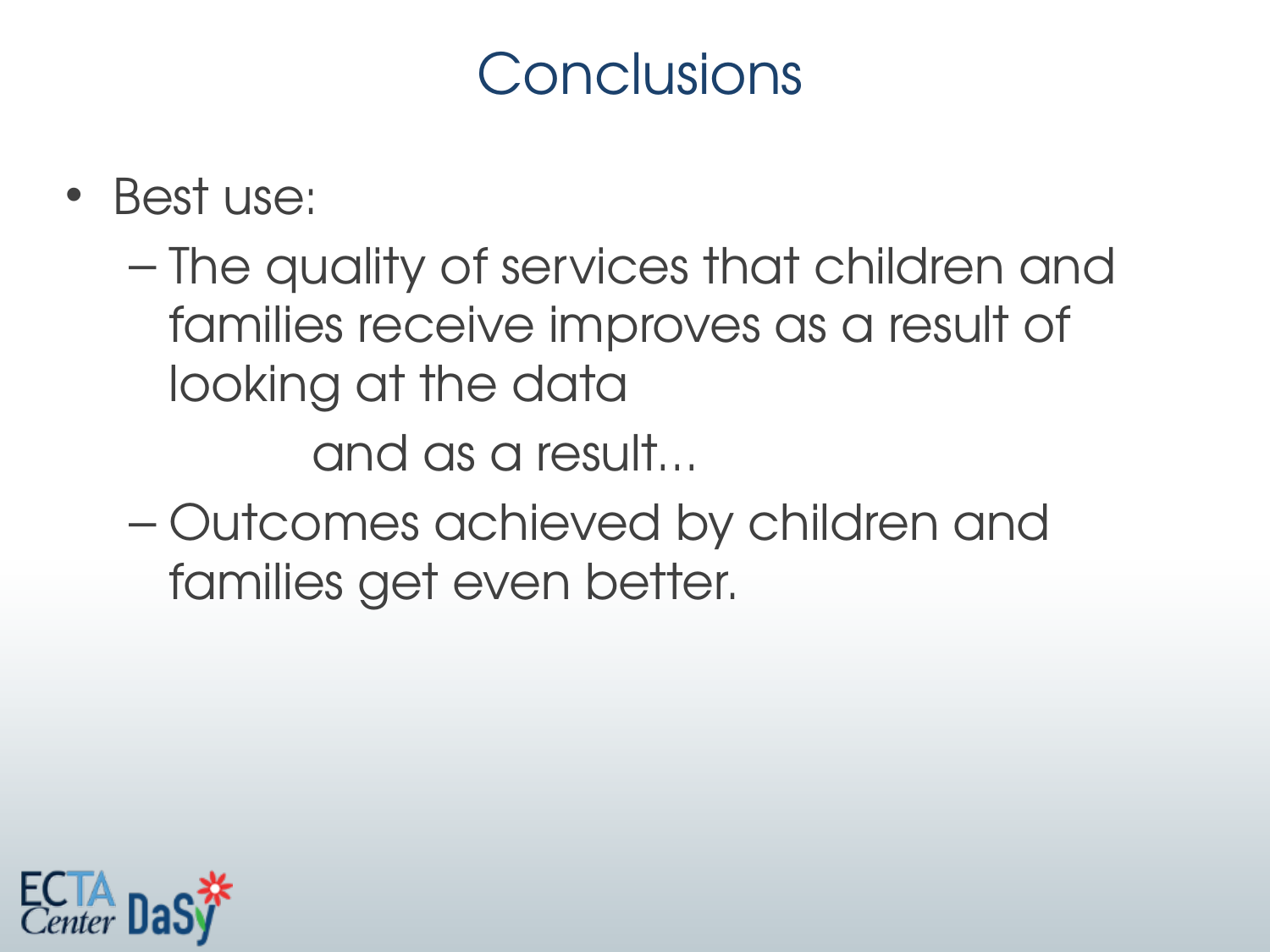

# Conclusions
Best use:
The quality of services that children and families receive improves as a result of looking at the data
and as a result…
Outcomes achieved by children and families get even better.